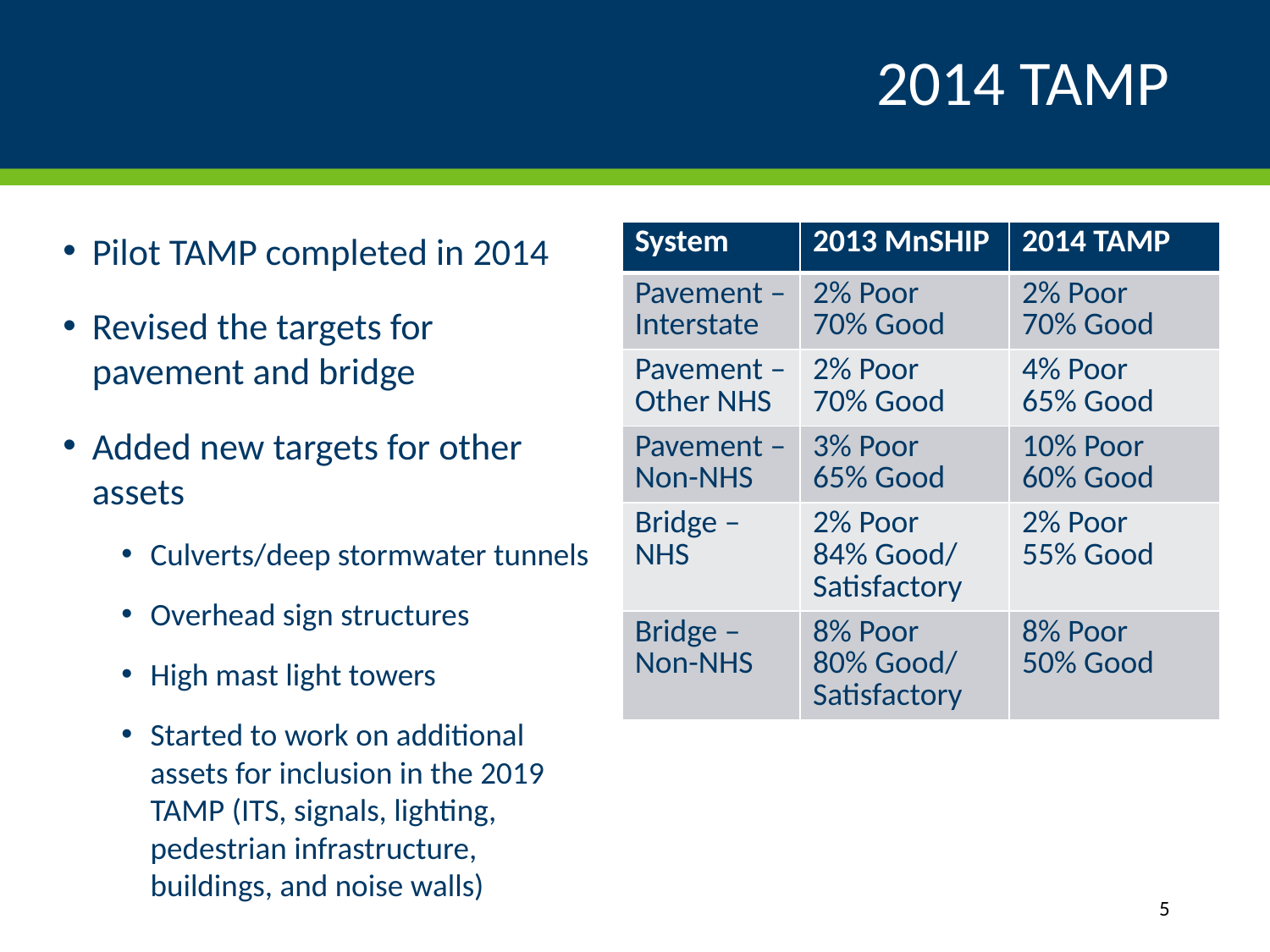

# 2014 TAMP
Pilot TAMP completed in 2014
Revised the targets for pavement and bridge
Added new targets for other assets
Culverts/deep stormwater tunnels
Overhead sign structures
High mast light towers
Started to work on additional assets for inclusion in the 2019 TAMP (ITS, signals, lighting, pedestrian infrastructure, buildings, and noise walls)

| System | 2013 MnSHIP | 2014 TAMP |
| --- | --- | --- |
| Pavement – Interstate | 2% Poor 70% Good | 2% Poor 70% Good |
| Pavement – Other NHS | 2% Poor 70% Good | 4% Poor 65% Good |
| Pavement – Non-NHS | 3% Poor 65% Good | 10% Poor 60% Good |
| Bridge – NHS | 2% Poor 84% Good/ Satisfactory | 2% Poor 55% Good |
| Bridge – Non-NHS | 8% Poor 80% Good/ Satisfactory | 8% Poor 50% Good |
5